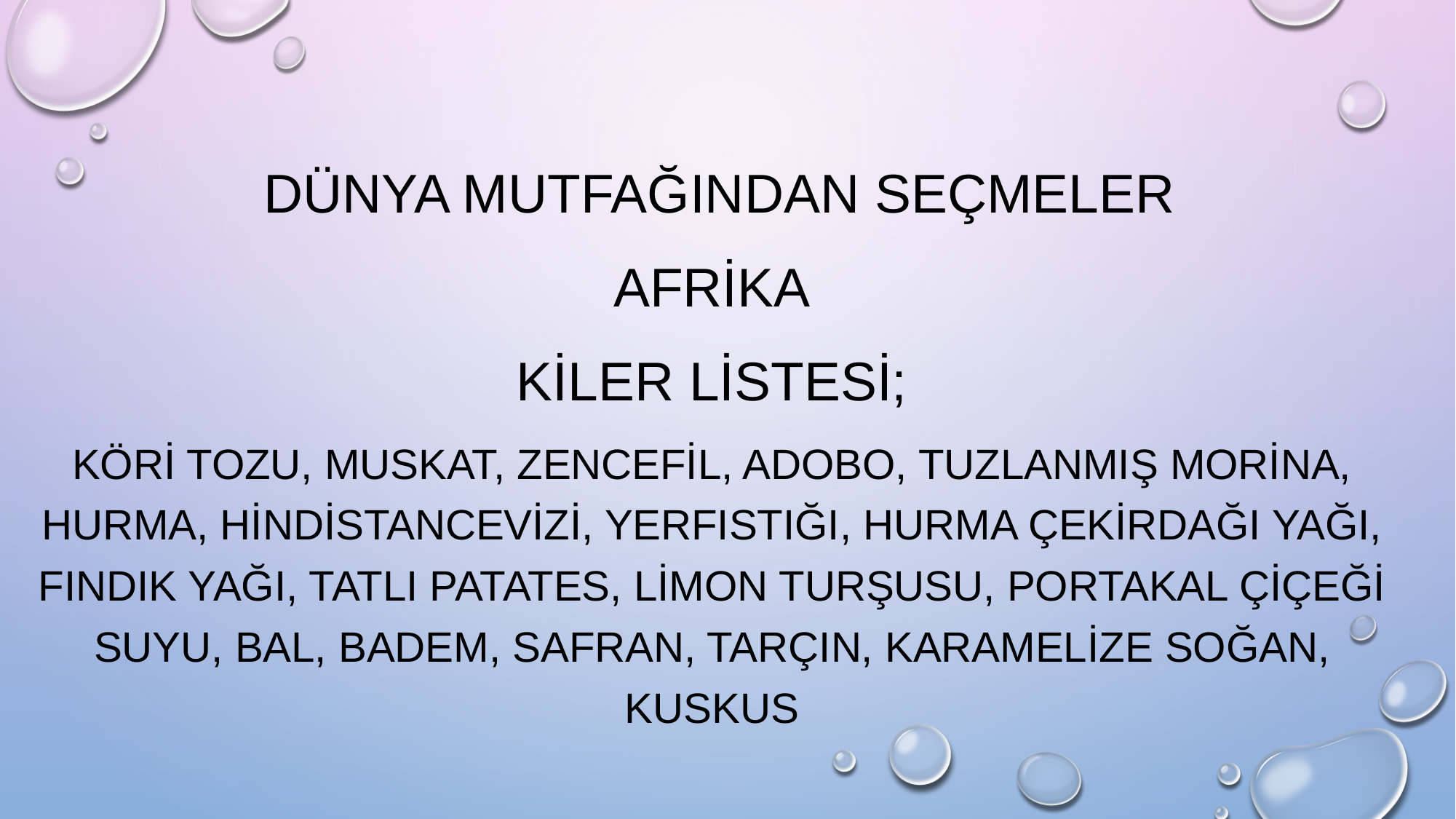

dünya mutfağından seçmeler
afrika
Kiler listesi;
Köri tozu, muskat, zencefil, adobo, tuzlanmış morina, hurma, hindistancevizi, yerfıstığı, hurma çekirdağı yağı, fındık yağı, tatlı patates, limon turşusu, portakal çiçeği suyu, bal, badem, safran, tarçın, karamelize soğan, kuskus